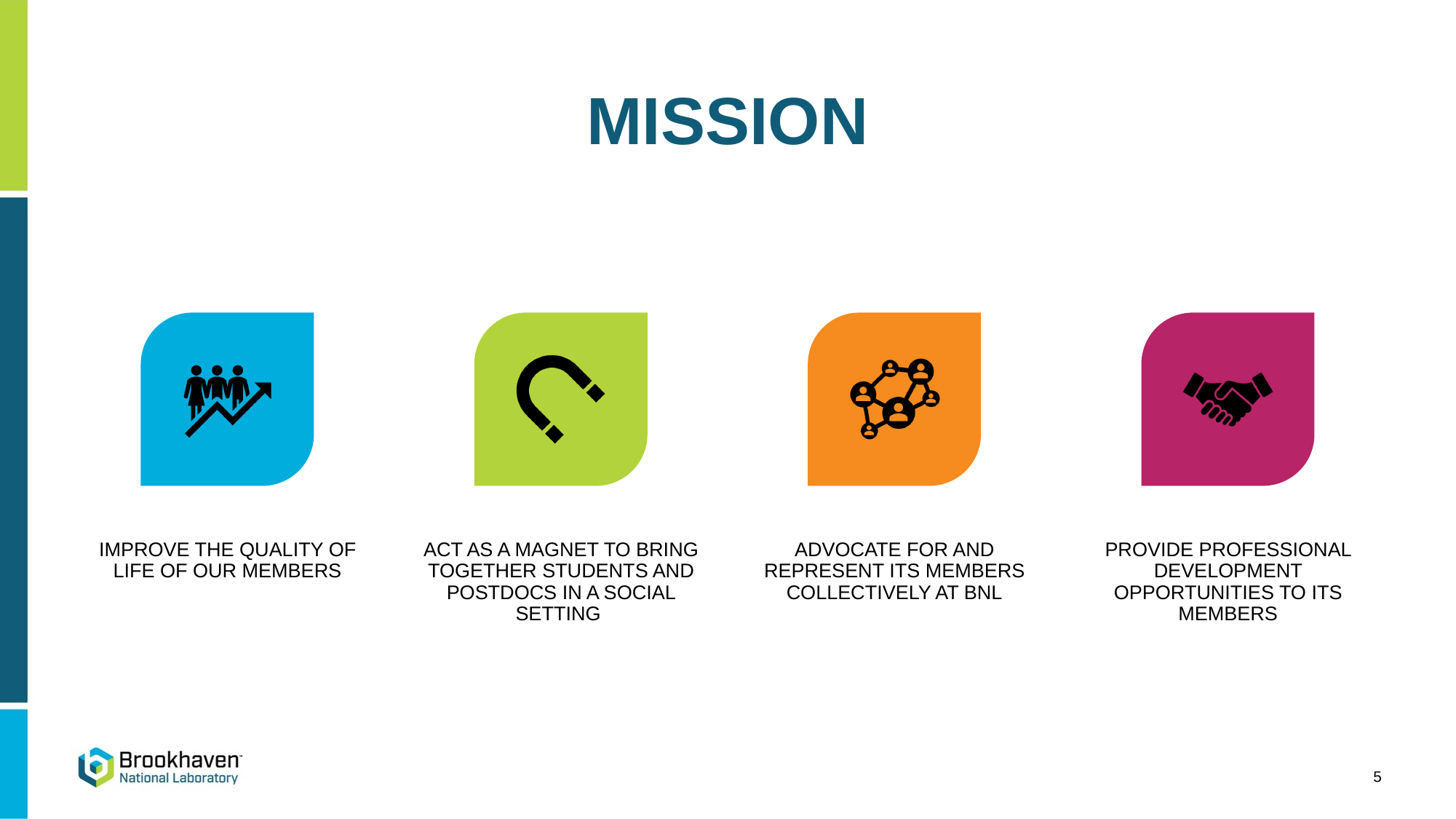

# MISSION
improve the quality of life of our members
act as a magnet to bring together students and postdocs in a social setting
advocate for and represent its members collectively at BNL
provide professional development opportunities to its members
5